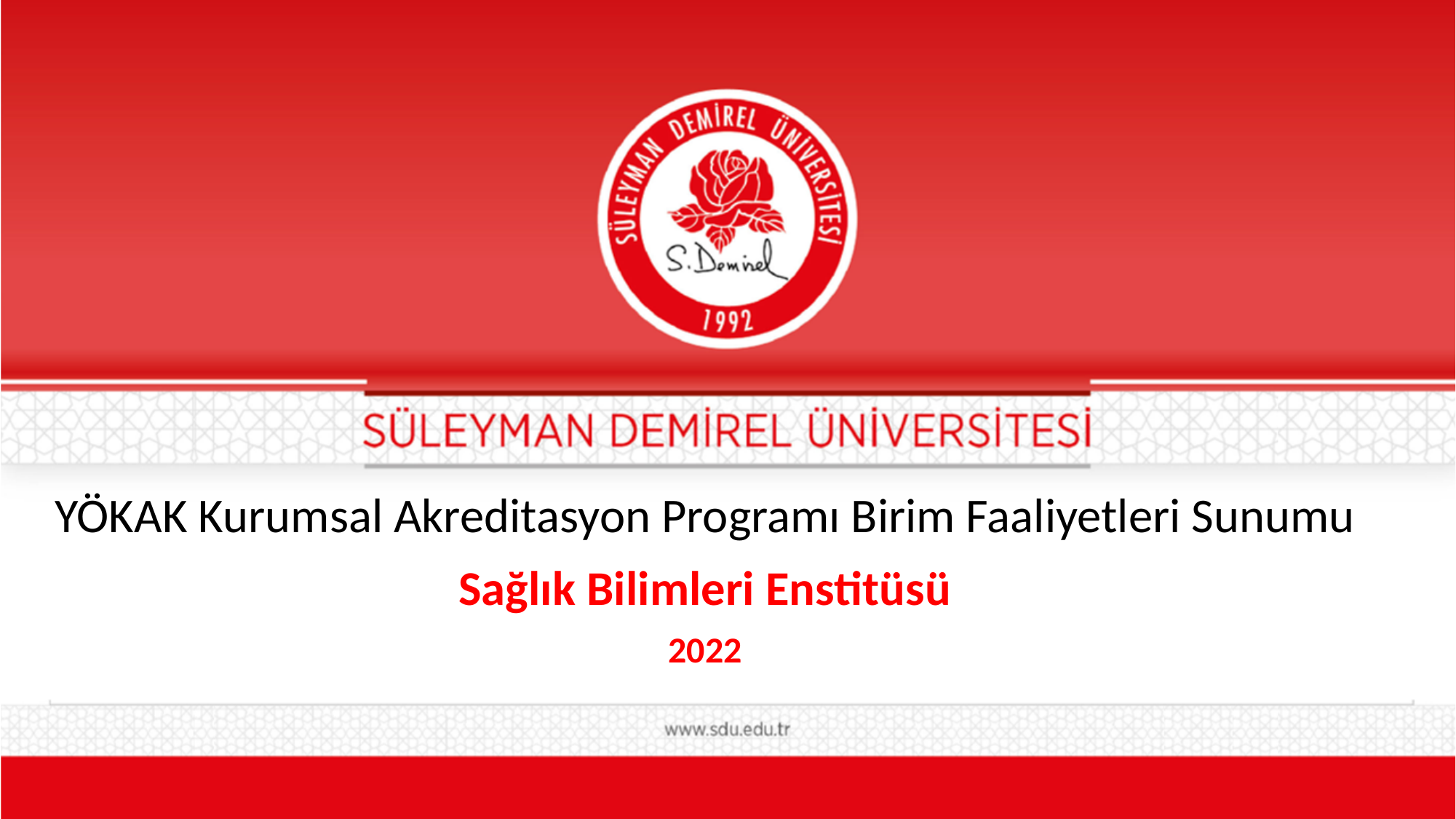

# YÖKAK Kurumsal Akreditasyon Programı Birim Faaliyetleri Sunumu
Sağlık Bilimleri Enstitüsü
2022